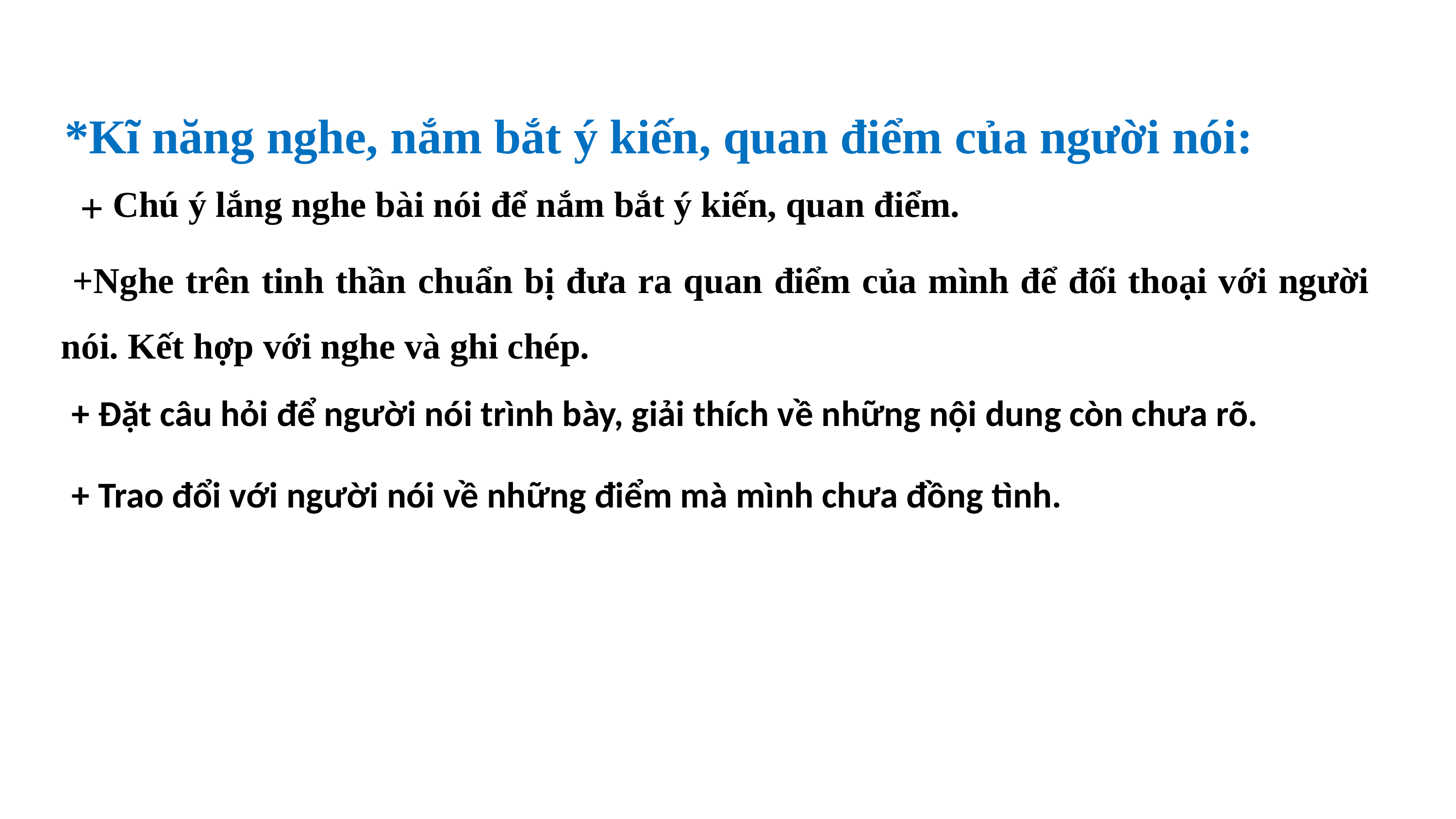

*Kĩ năng nghe, nắm bắt ý kiến, quan điểm của người nói:

 + Chú ý lắng nghe bài nói để nắm bắt ý kiến, quan điểm.
 +Nghe trên tinh thần chuẩn bị đưa ra quan điểm của mình để đối thoại với người nói. Kết hợp với nghe và ghi chép.
+ Đặt câu hỏi để người nói trình bày, giải thích về những nội dung còn chưa rõ.
+ Trao đổi với người nói về những điểm mà mình chưa đồng tình.